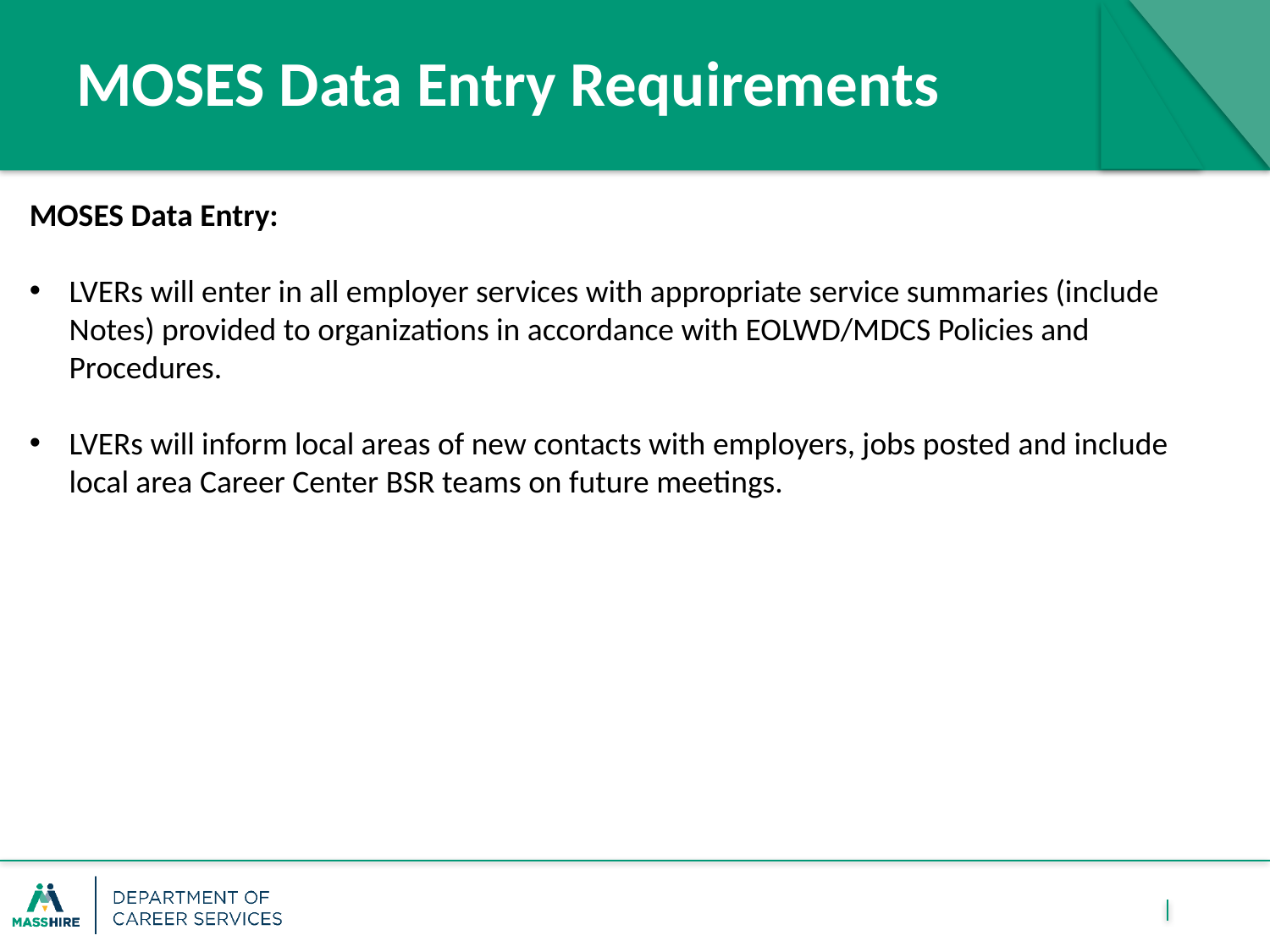

# MOSES Data Entry Requirements
MOSES Data Entry:
LVERs will enter in all employer services with appropriate service summaries (include Notes) provided to organizations in accordance with EOLWD/MDCS Policies and Procedures.

LVERs will inform local areas of new contacts with employers, jobs posted and include local area Career Center BSR teams on future meetings.